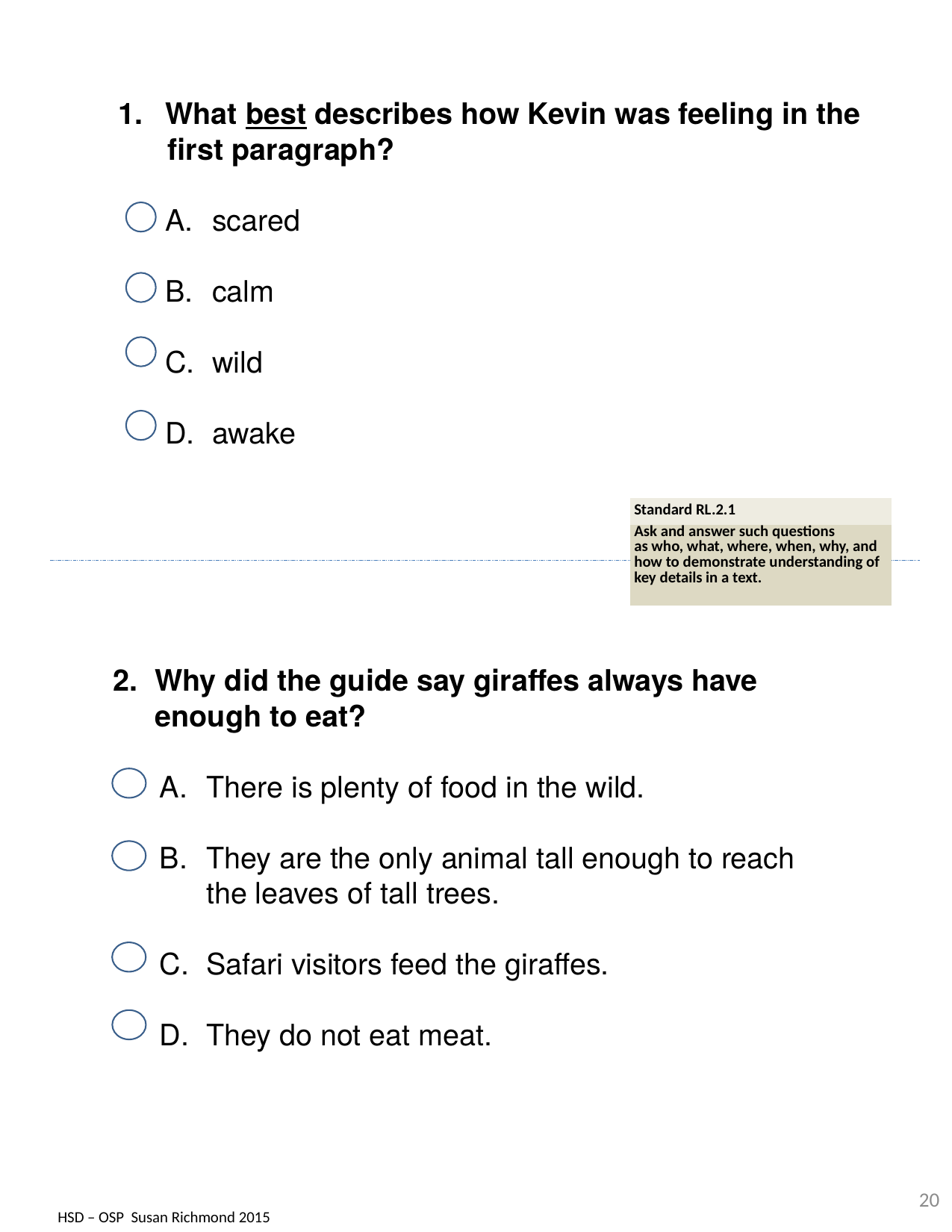

What best describes how Kevin was feeling in the
      first paragraph?

scared

calm

wild

awake

| Standard RL.2.1 |
| --- |
| Ask and answer such questions as who, what, where, when, why, and how to demonstrate understanding of key details in a text. |
Why did the guide say giraffes always have enough to eat?

There is plenty of food in the wild.

They are the only animal tall enough to reach the leaves of tall trees.

Safari visitors feed the giraffes.

They do not eat meat.

20